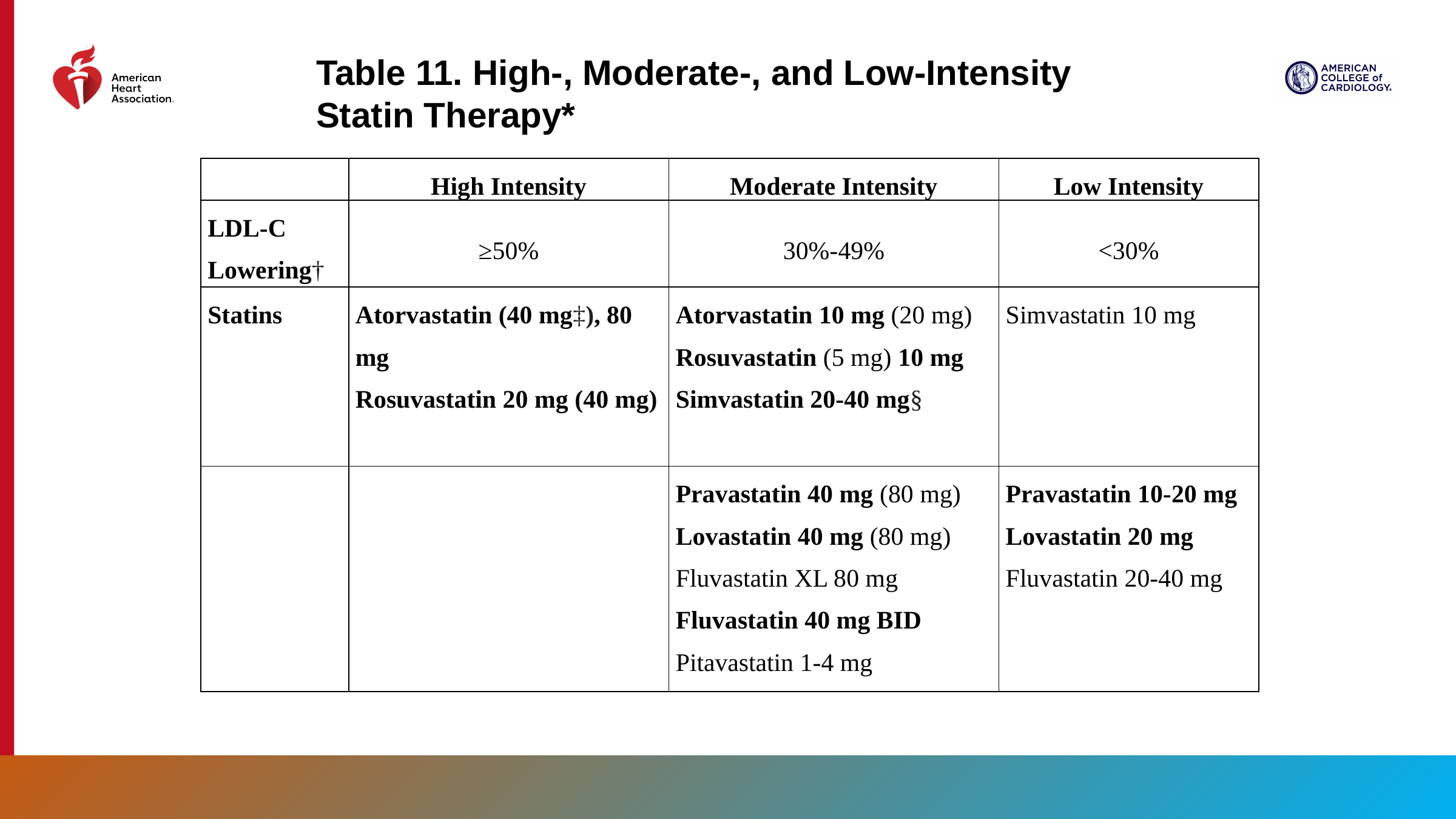

Table 11. High-, Moderate-, and Low-Intensity Statin Therapy*
|  | High Intensity | Moderate Intensity | Low Intensity |
| --- | --- | --- | --- |
| LDL-C Lowering† | ≥50% | 30%-49% | <30% |
| Statins | Atorvastatin (40 mg‡), 80 mg Rosuvastatin 20 mg (40 mg) | Atorvastatin 10 mg (20 mg) Rosuvastatin (5 mg) 10 mg Simvastatin 20-40 mg§ | Simvastatin 10 mg |
|  |  | Pravastatin 40 mg (80 mg) Lovastatin 40 mg (80 mg) Fluvastatin XL 80 mg Fluvastatin 40 mg BID Pitavastatin 1-4 mg | Pravastatin 10-20 mg Lovastatin 20 mg Fluvastatin 20-40 mg |
62